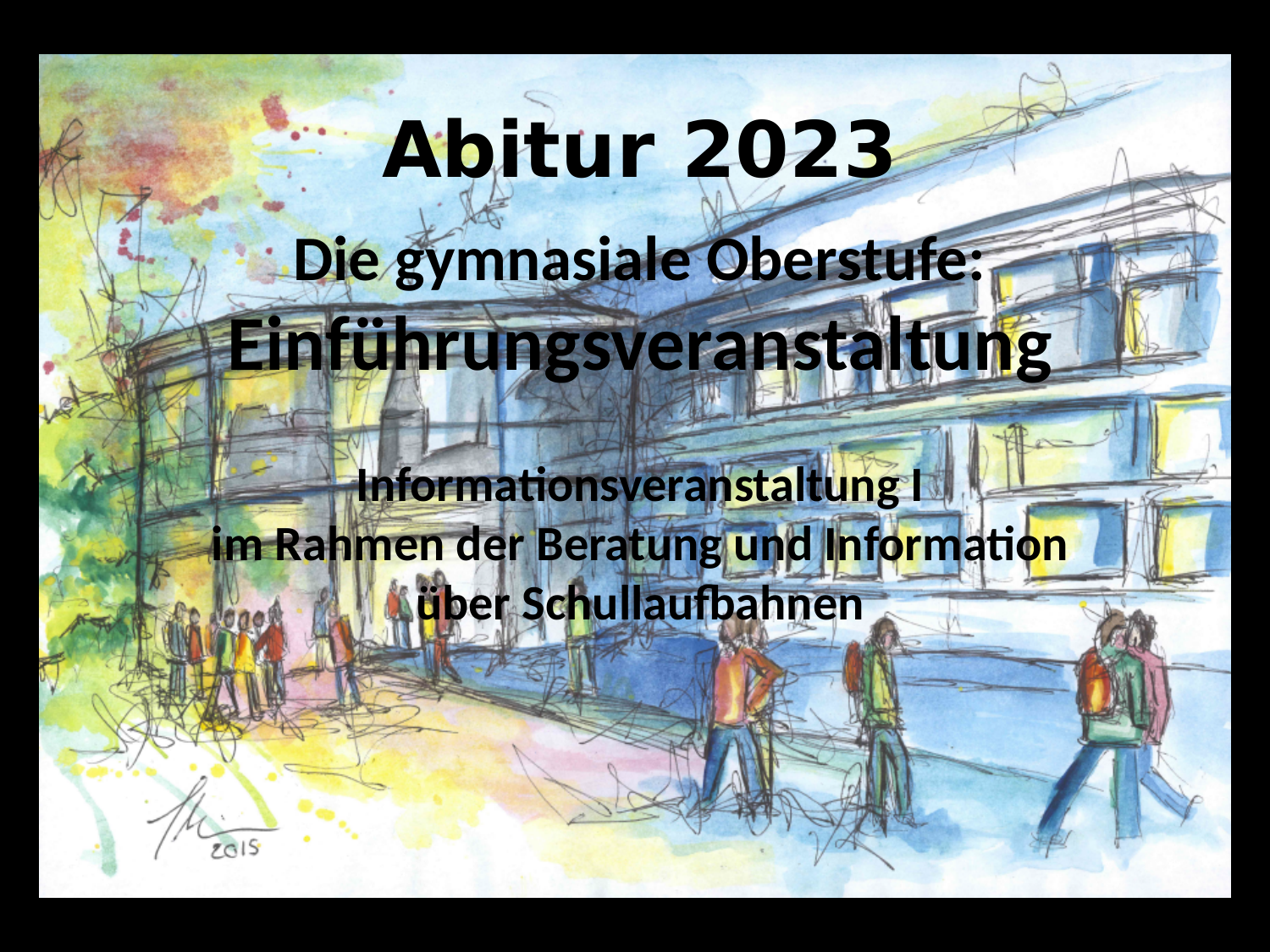

# Abitur 2023

Die gymnasiale Oberstufe:
Einführungsveranstaltung
Informationsveranstaltung I
im Rahmen der Beratung und Information
über Schullaufbahnen